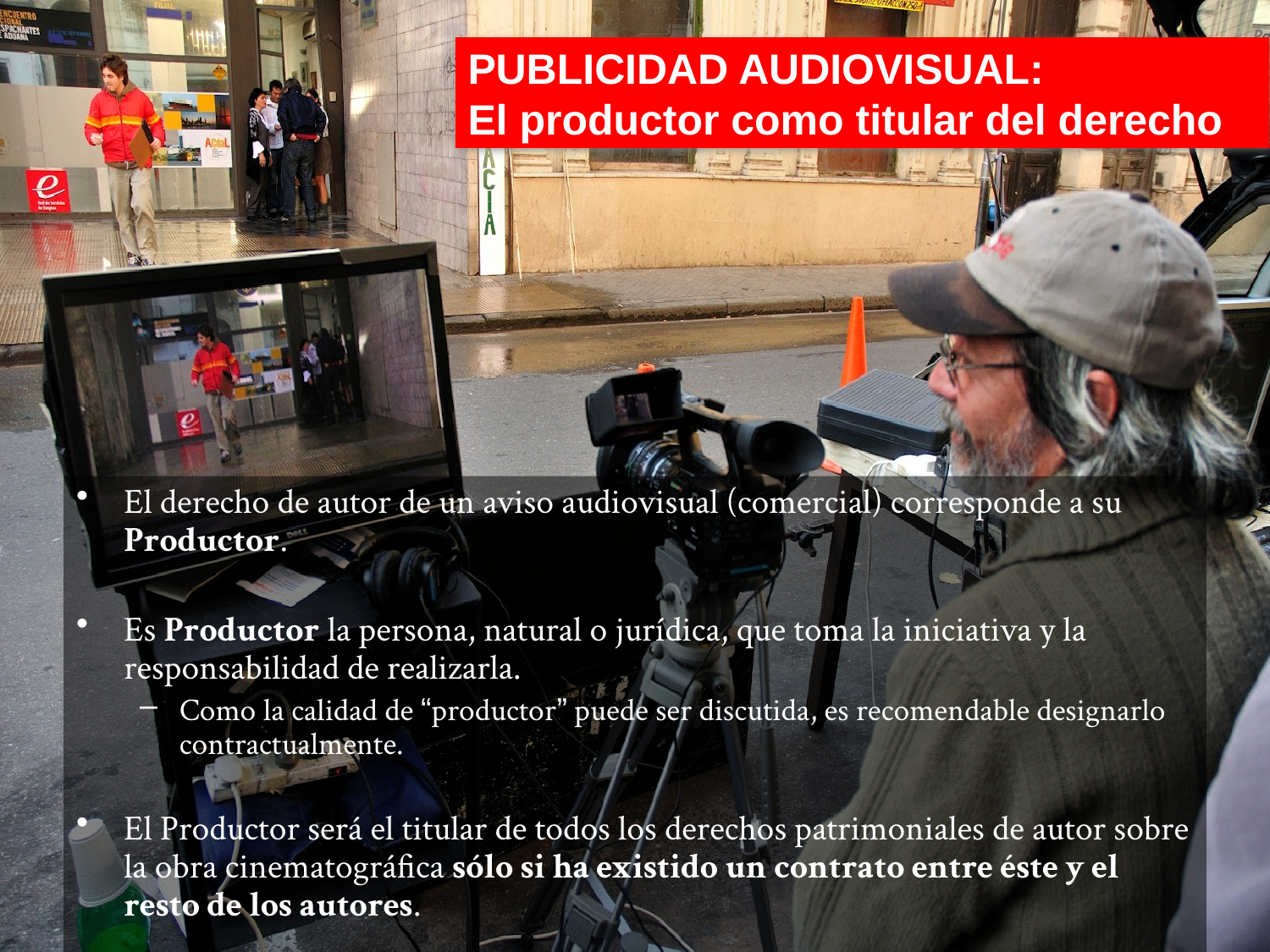

PUBLICIDAD AUDIOVISUAL:
El productor como titular del derecho
El derecho de autor de un aviso audiovisual (comercial) corresponde a su Productor.

Es Productor la persona, natural o jurídica, que toma la iniciativa y la responsabilidad de realizarla.
Como la calidad de “productor” puede ser discutida, es recomendable designarlo contractualmente.

El Productor será el titular de todos los derechos patrimoniales de autor sobre la obra cinematográfica sólo si ha existido un contrato entre éste y el resto de los autores.